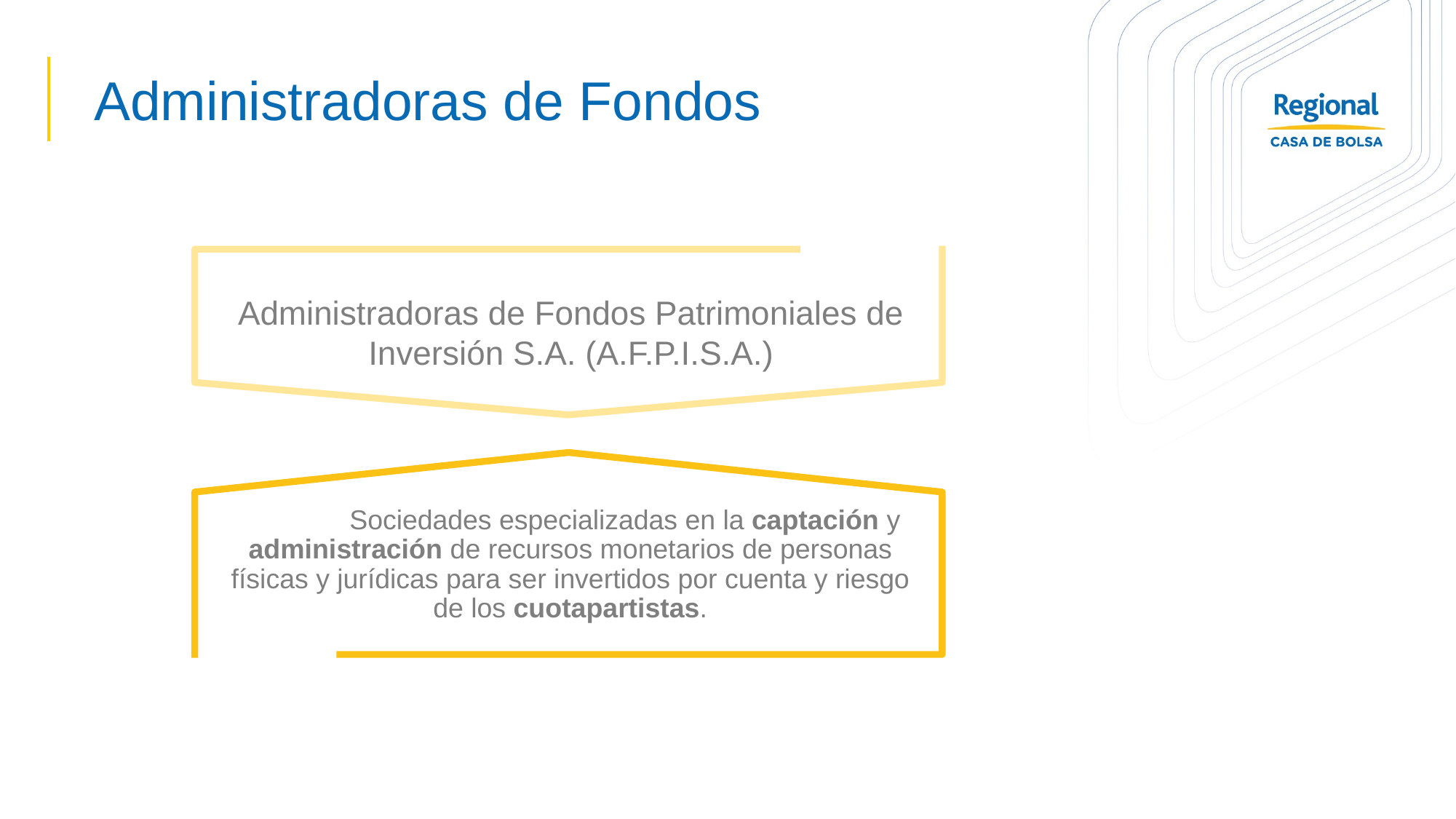

Administradoras de Fondos

Administradoras de Fondos Patrimoniales de Inversión S.A. (A.F.P.I.S.A.)

	Sociedades especializadas en la captación y administración de recursos monetarios de personas físicas y jurídicas para ser invertidos por cuenta y riesgo de los cuotapartistas.